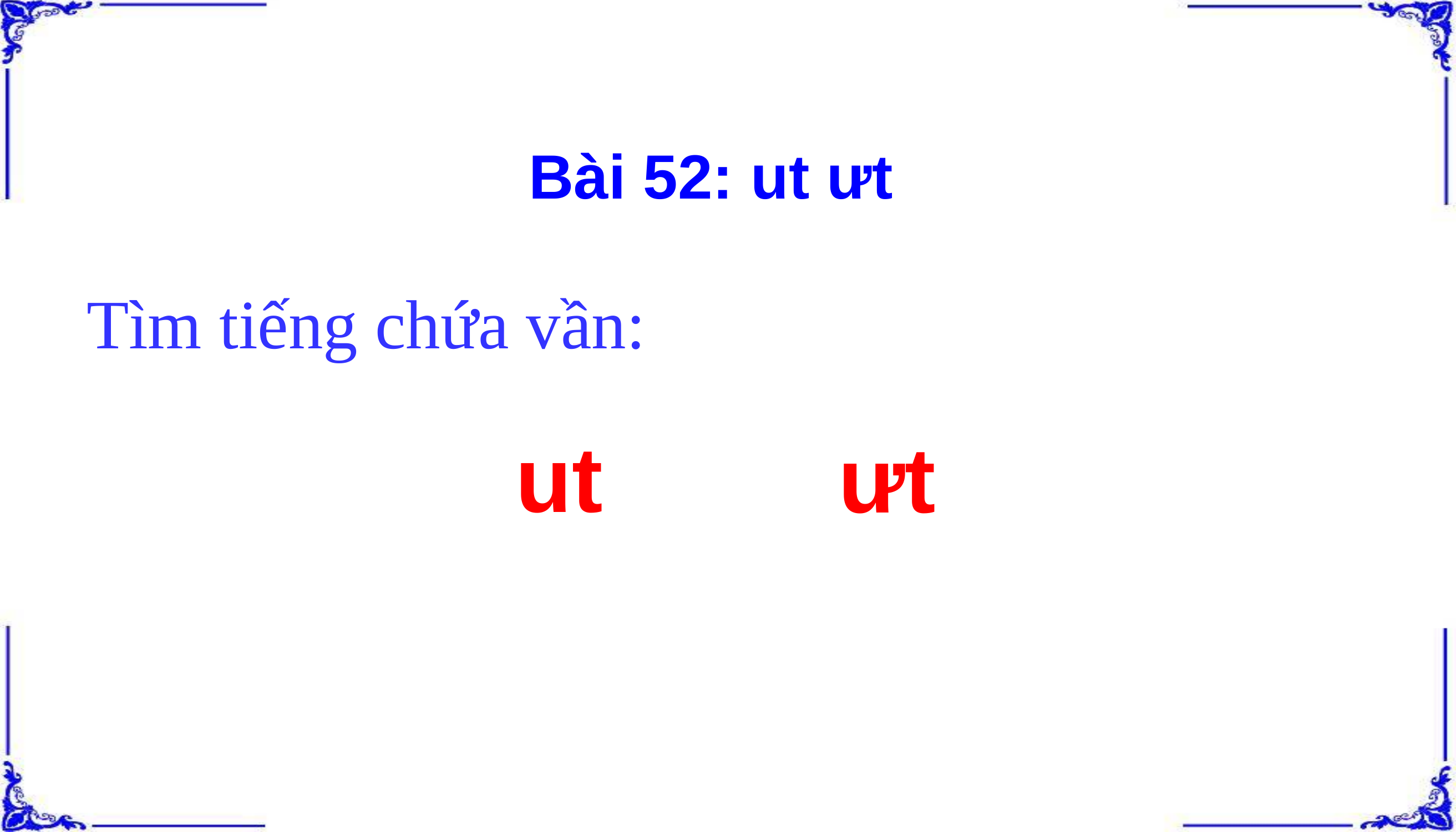

Bài 52: ut ưt
Tìm tiếng chứa vần:
ut
ưt